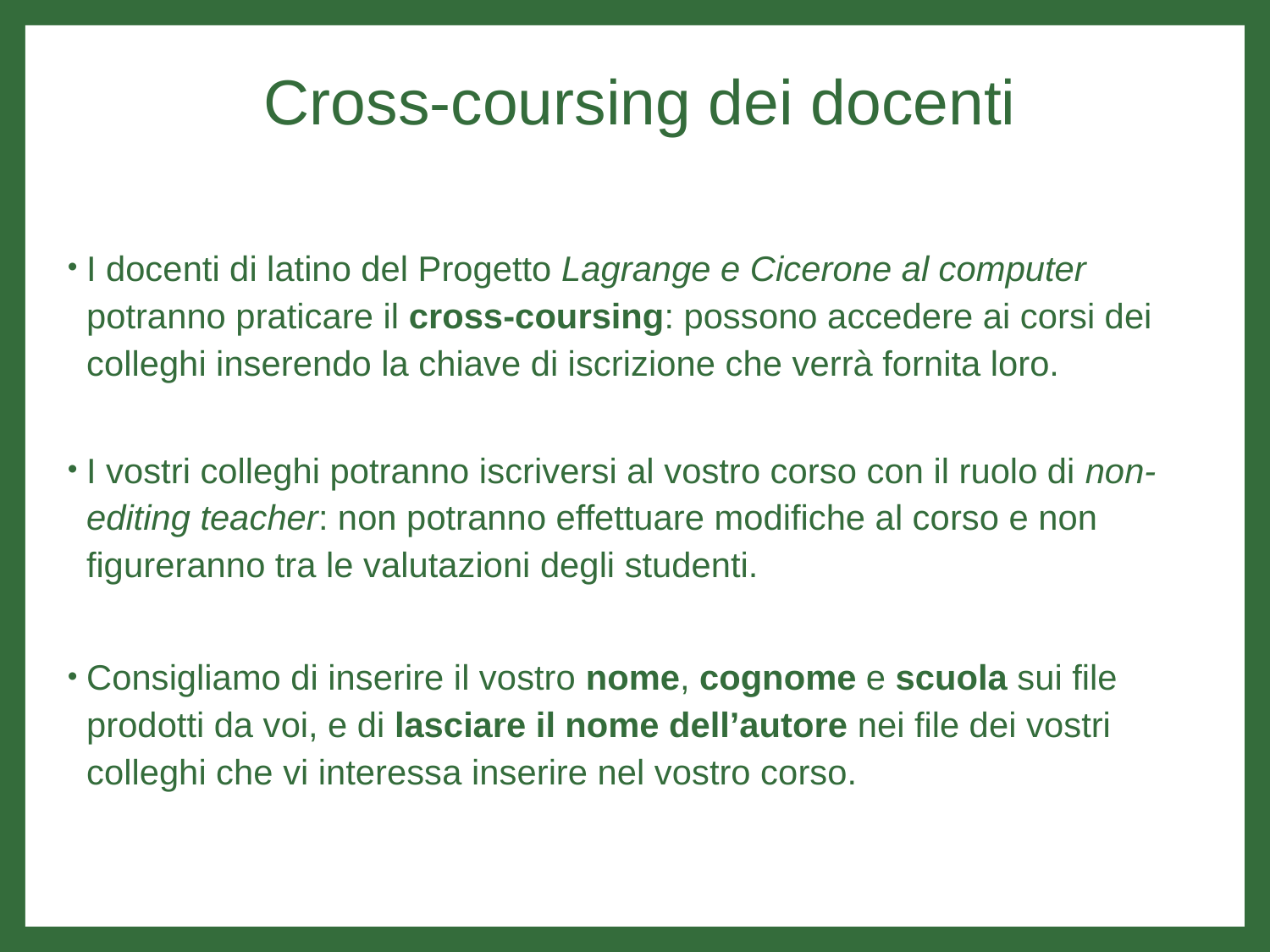

# Cross-coursing dei docenti
I docenti di latino del Progetto Lagrange e Cicerone al computer potranno praticare il cross-coursing: possono accedere ai corsi dei colleghi inserendo la chiave di iscrizione che verrà fornita loro.
I vostri colleghi potranno iscriversi al vostro corso con il ruolo di non-editing teacher: non potranno effettuare modifiche al corso e non figureranno tra le valutazioni degli studenti.
Consigliamo di inserire il vostro nome, cognome e scuola sui file prodotti da voi, e di lasciare il nome dell’autore nei file dei vostri colleghi che vi interessa inserire nel vostro corso.